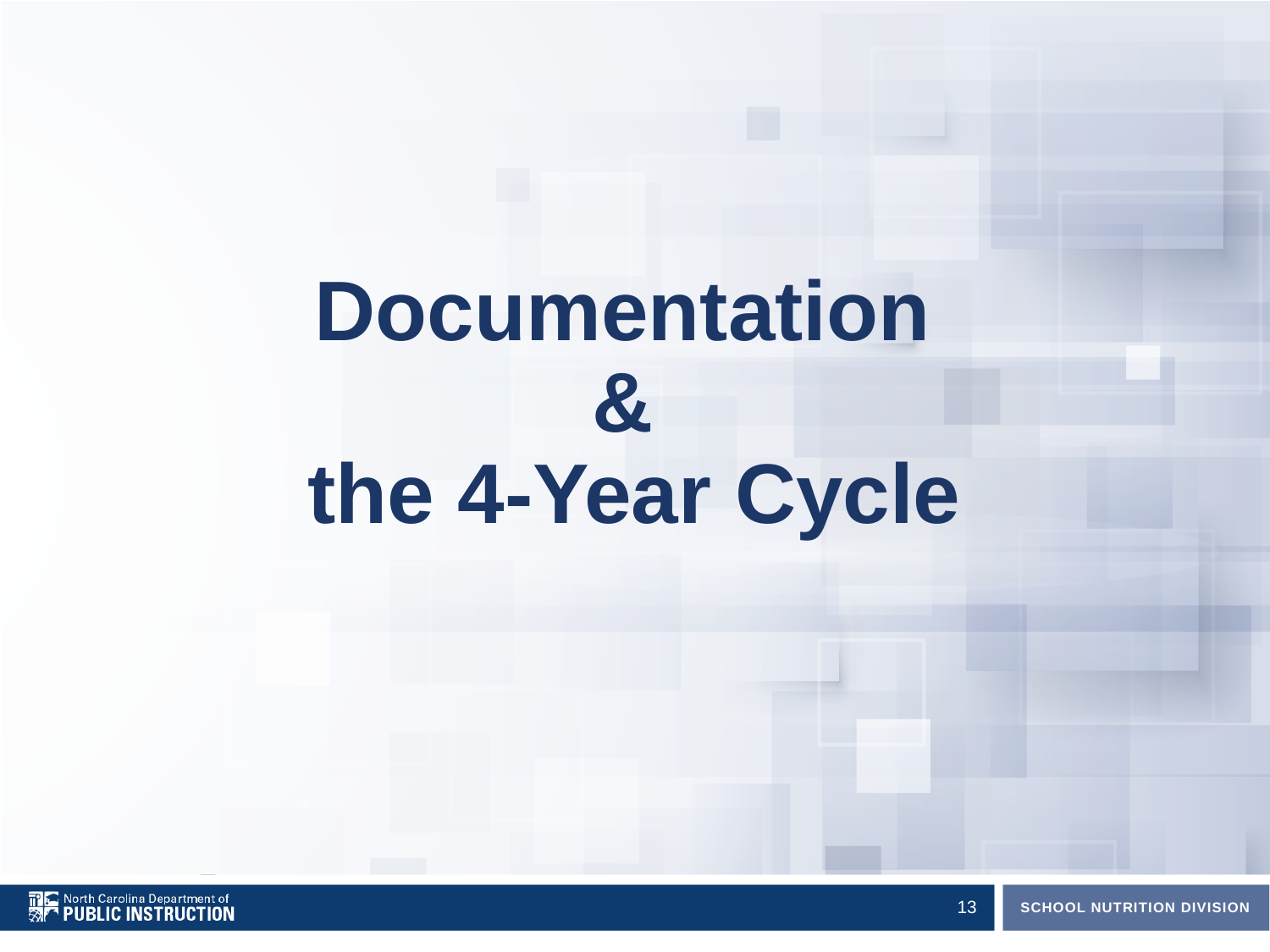

# Documentation & the 4-Year Cycle

13